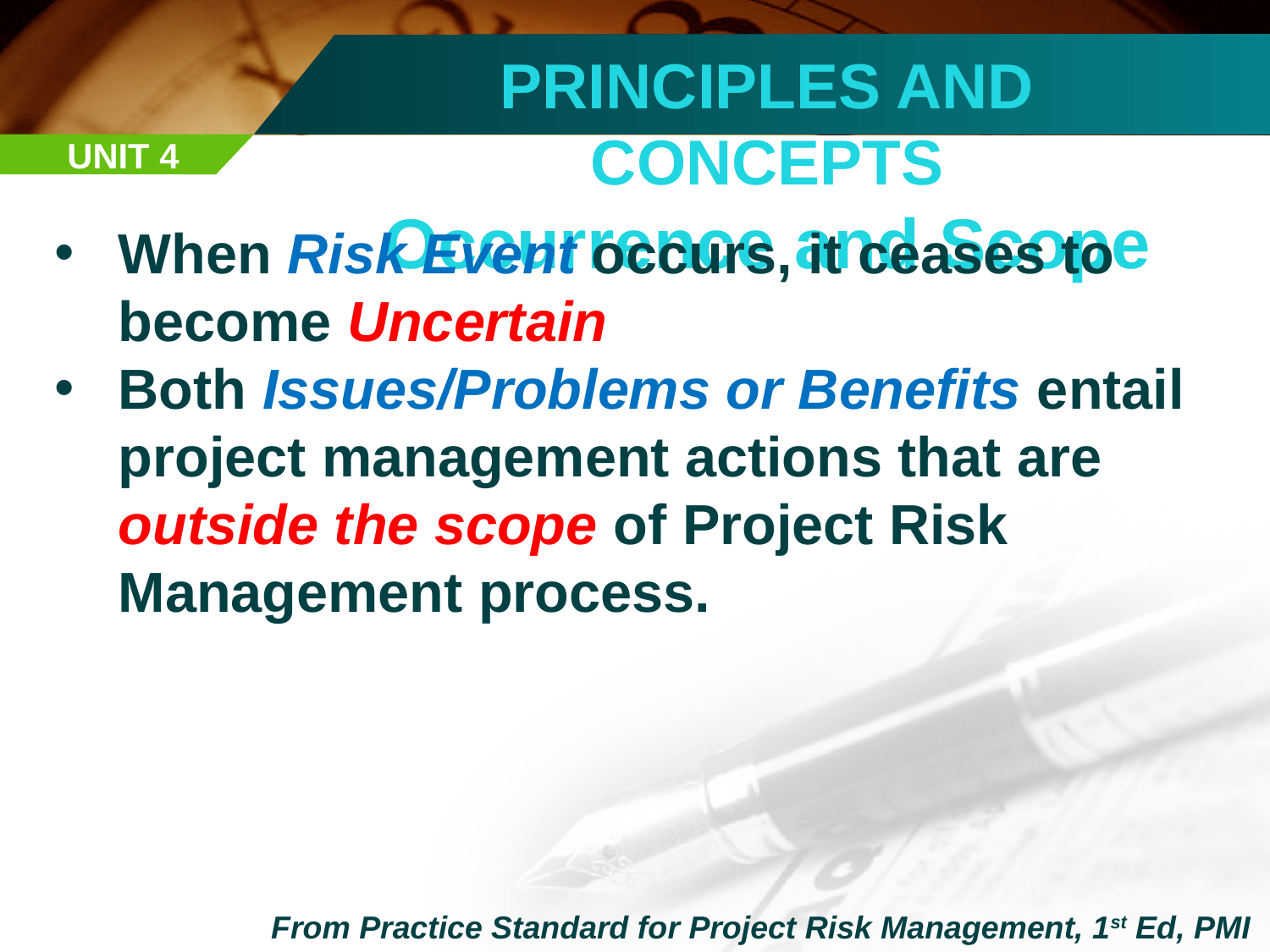

PRINCIPLES AND CONCEPTS
Occurrence and Scope
UNIT 4
When Risk Event occurs, it ceases to become Uncertain
Both Issues/Problems or Benefits entail project management actions that are outside the scope of Project Risk Management process.
From Practice Standard for Project Risk Management, 1st Ed, PMI